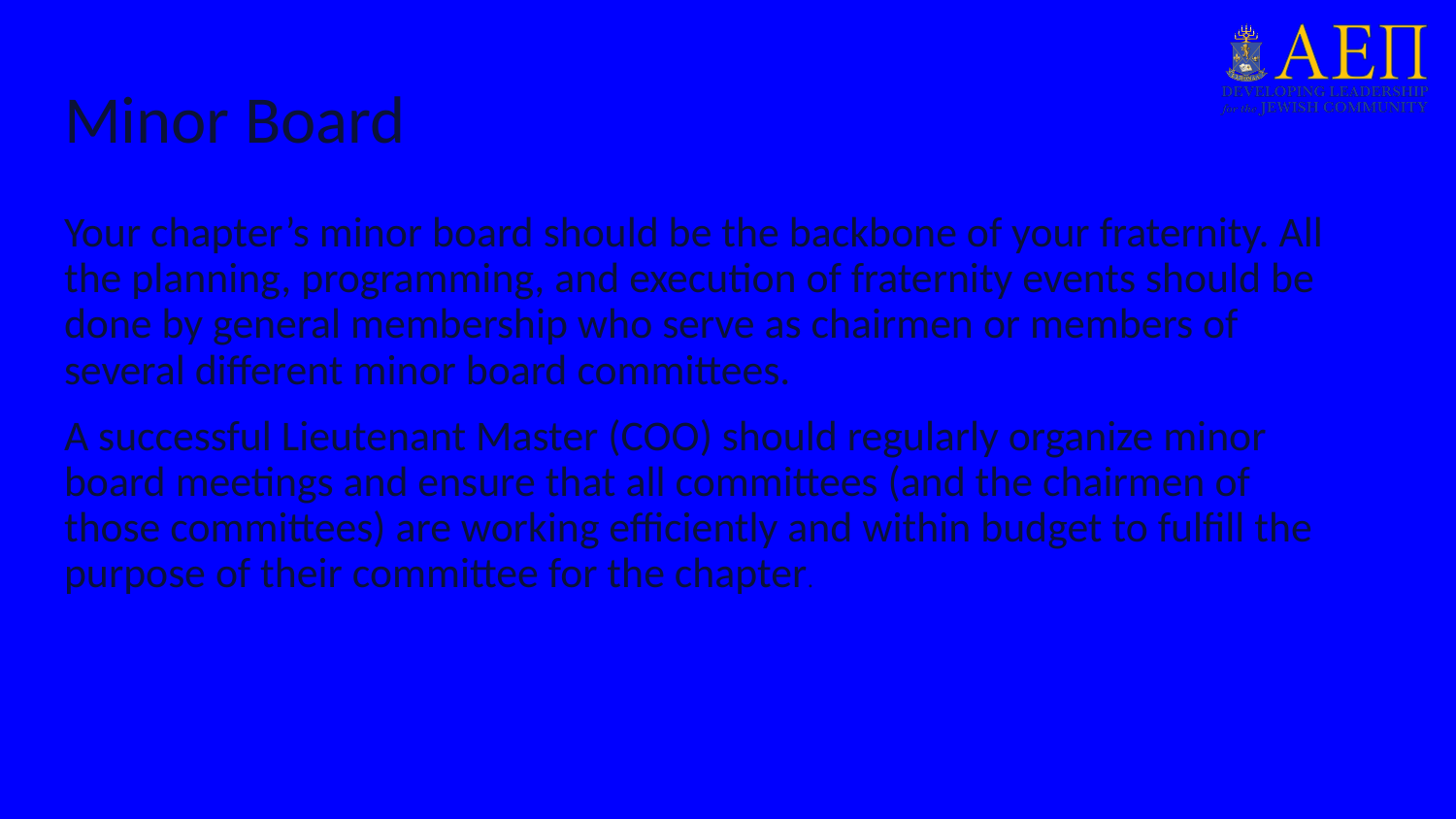

# Minor Board
Your chapter’s minor board should be the backbone of your fraternity. All the planning, programming, and execution of fraternity events should be done by general membership who serve as chairmen or members of several different minor board committees.
A successful Lieutenant Master (COO) should regularly organize minor board meetings and ensure that all committees (and the chairmen of those committees) are working efficiently and within budget to fulfill the purpose of their committee for the chapter.